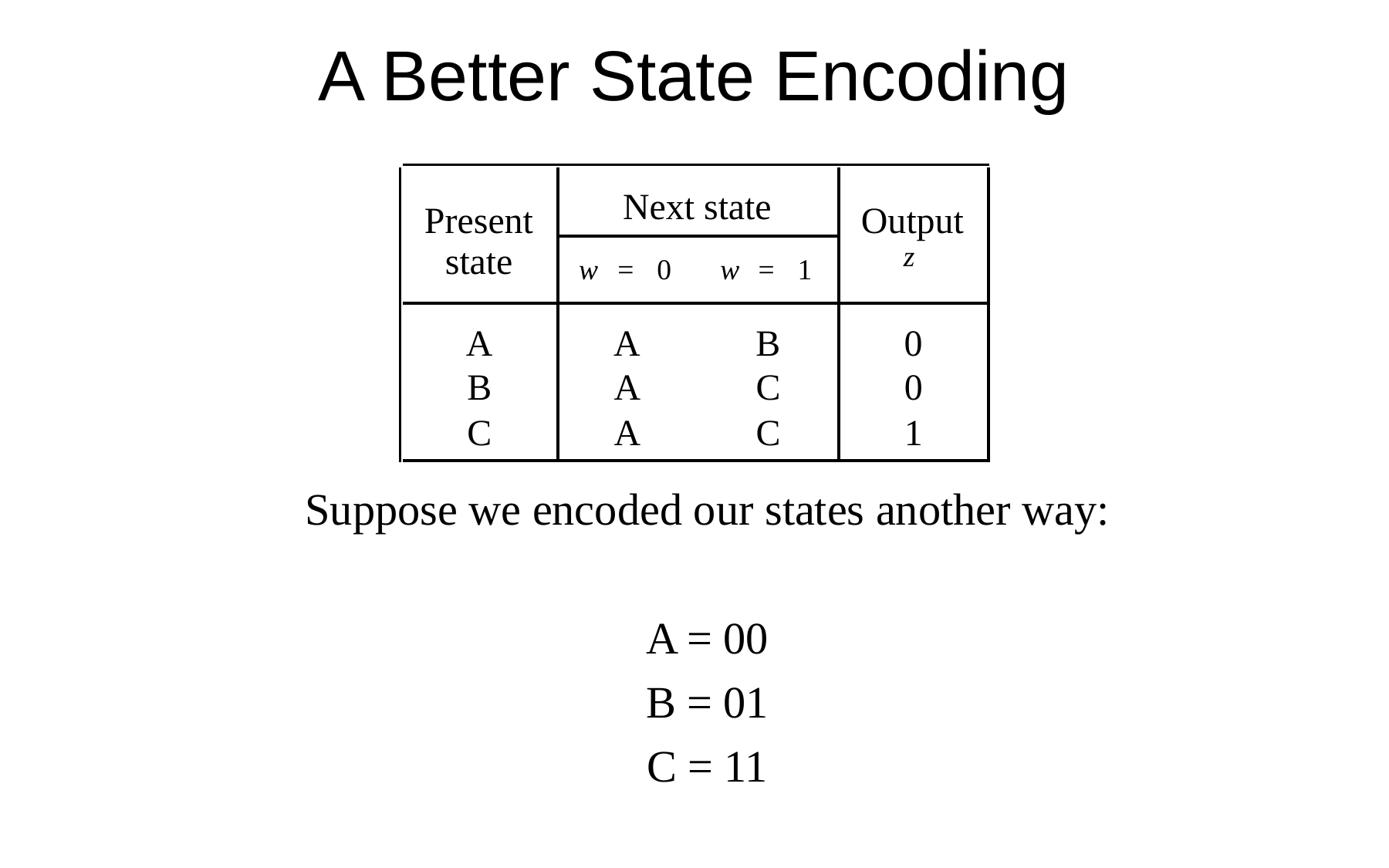

# A Better State Encoding

Next state
Present
Output

z
state
w
=
0
w
=
1

A
A
B
0
B
A
C
0

C
A
C
1

Suppose we encoded our states another way:

A = 00
B = 01
C = 11